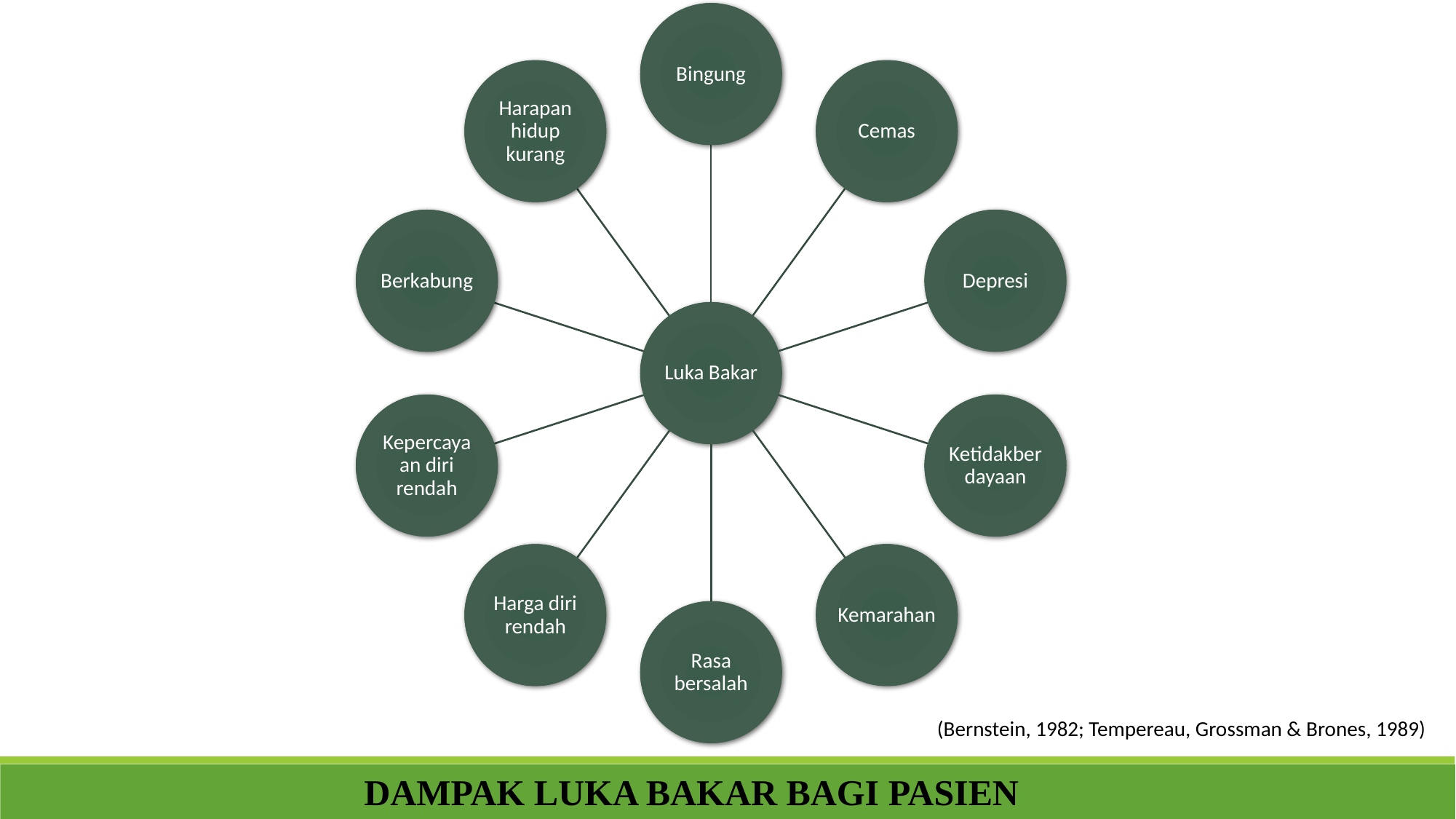

Luka Bakar

Bingung

Cemas

Depresi

Ketidakberdayaan

Kemarahan

Rasa bersalah

Harga diri rendah

Kepercayaan diri rendah

Berkabung

Harapan hidup kurang
(Bernstein, 1982; Tempereau, Grossman & Brones, 1989)
DAMPAK LUKA BAKAR BAGI PASIEN